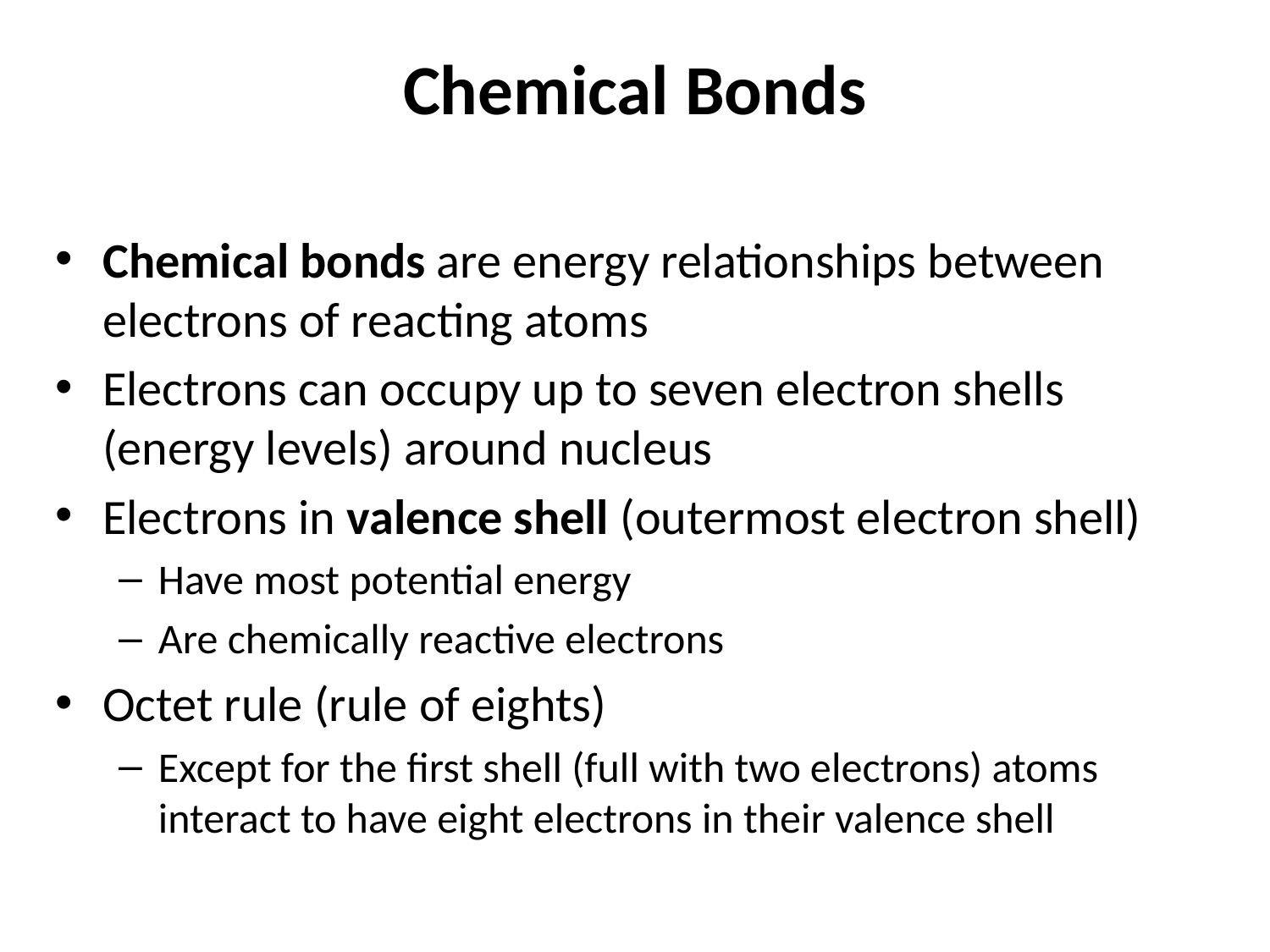

# Chemical Bonds
Chemical bonds are energy relationships between electrons of reacting atoms
Electrons can occupy up to seven electron shells (energy levels) around nucleus
Electrons in valence shell (outermost electron shell)
Have most potential energy
Are chemically reactive electrons
Octet rule (rule of eights)
Except for the first shell (full with two electrons) atoms interact to have eight electrons in their valence shell